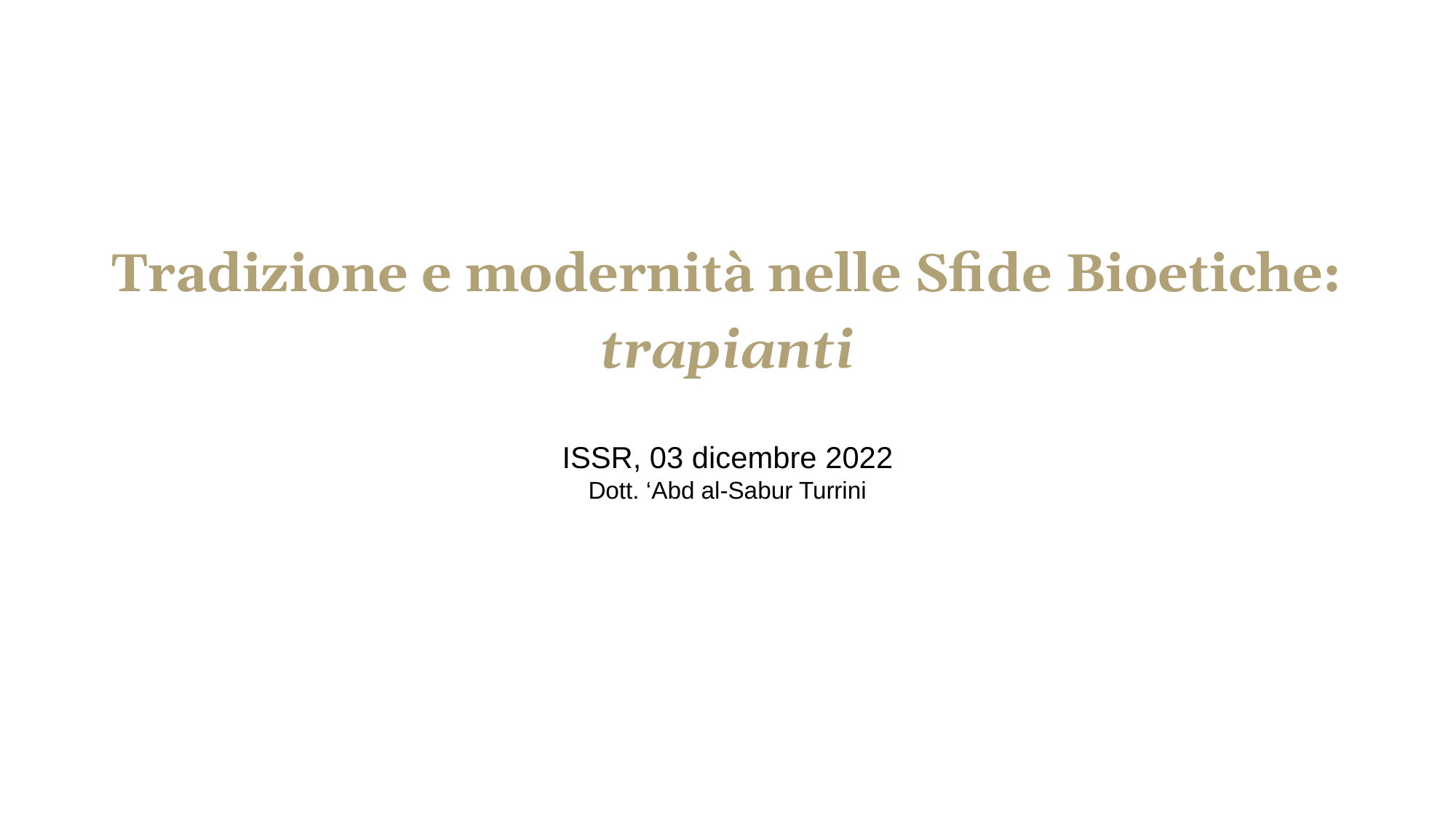

Tradizione e modernità nelle Sfide Bioetiche:
trapianti
trapiantraptiI 202Ulpàn 25 ottobre 2021
ISSR, 03 dicembre 2022
Dott. ‘Abd al-Sabur Turrini

Le